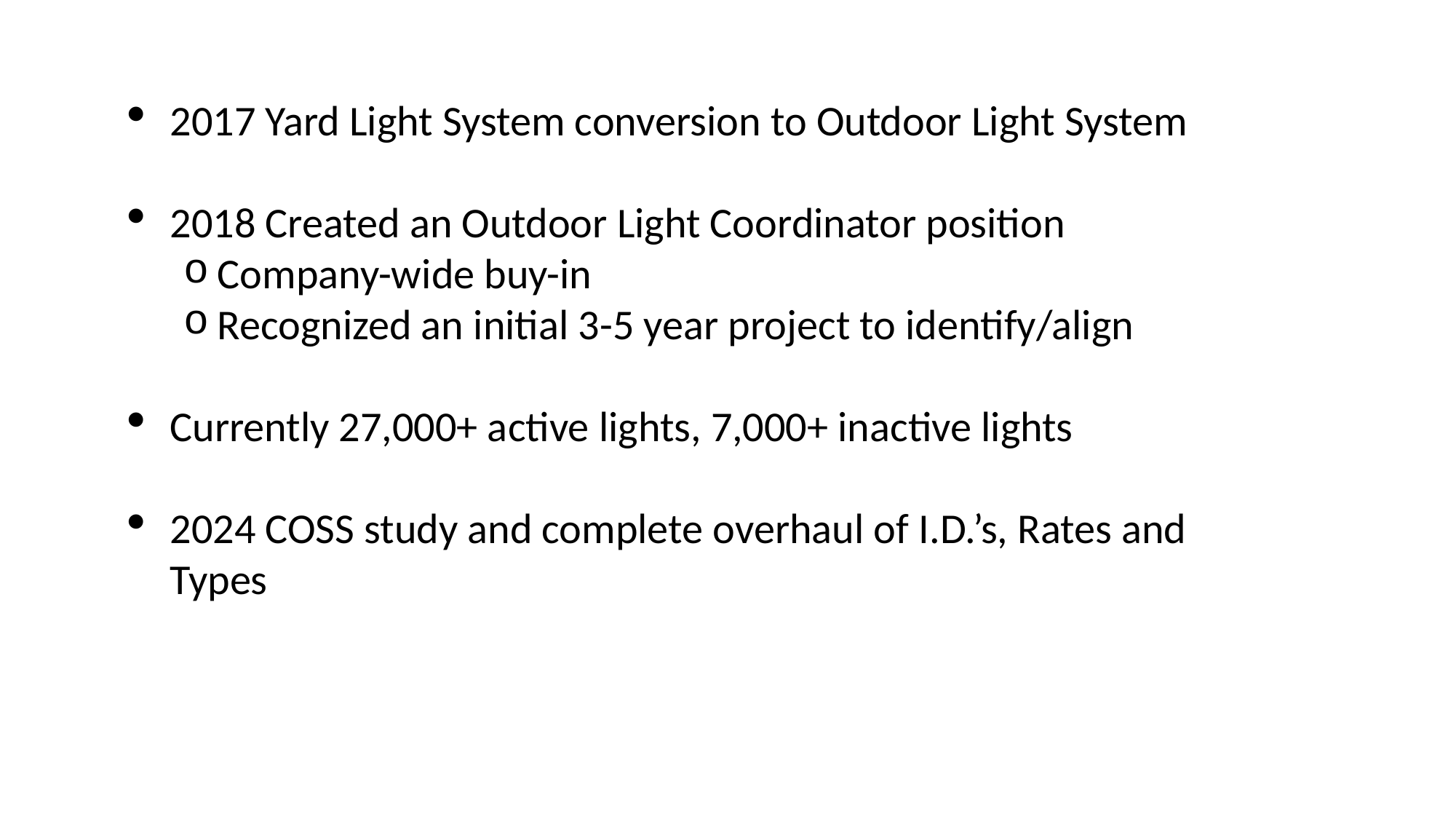

2017 Yard Light System conversion to Outdoor Light System

2018 Created an Outdoor Light Coordinator position
Company-wide buy-in
Recognized an initial 3-5 year project to identify/align

Currently 27,000+ active lights, 7,000+ inactive lights

2024 COSS study and complete overhaul of I.D.’s, Rates and Types